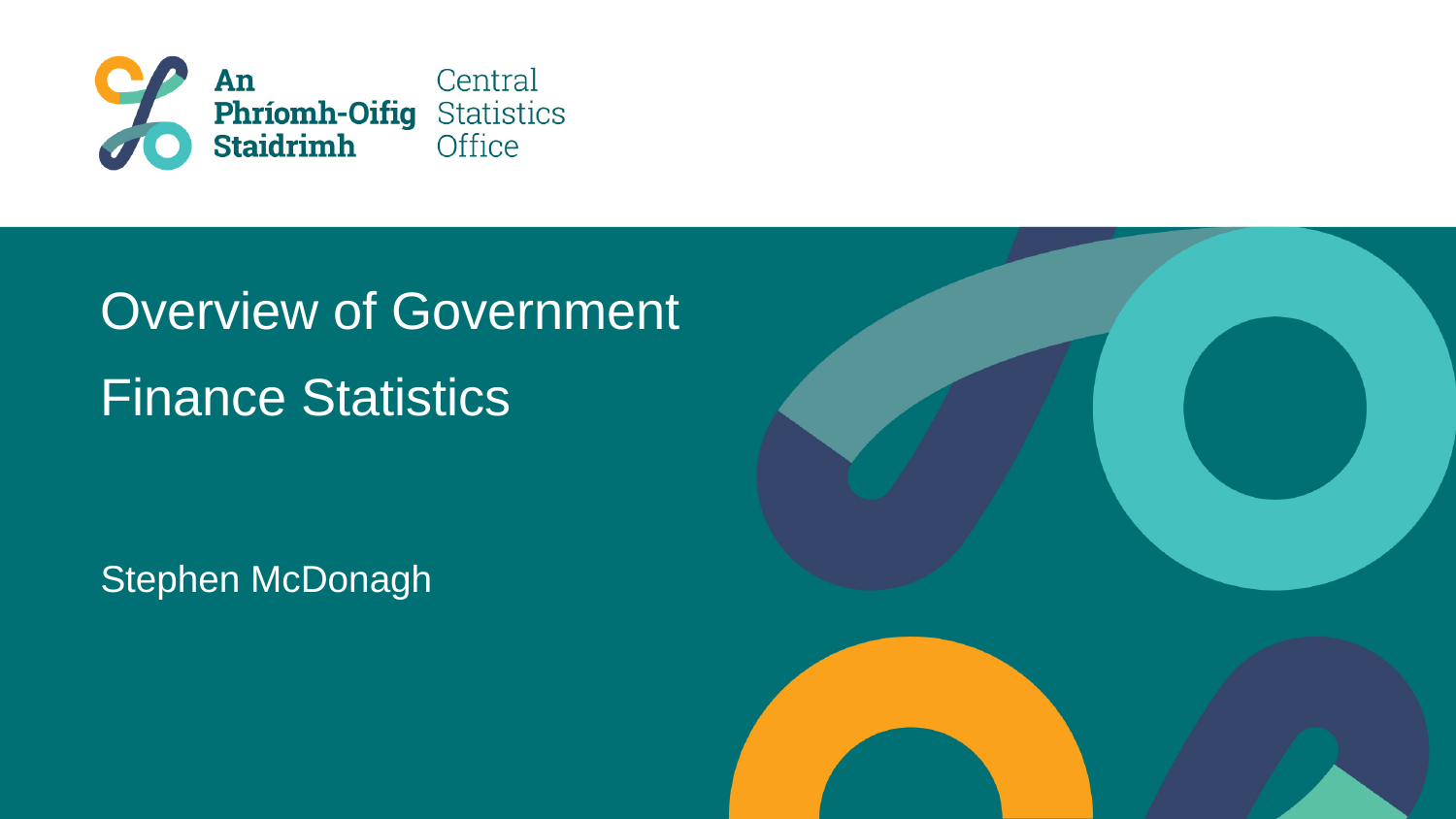

# Overview of Government Finance Statistics Stephen McDonagh